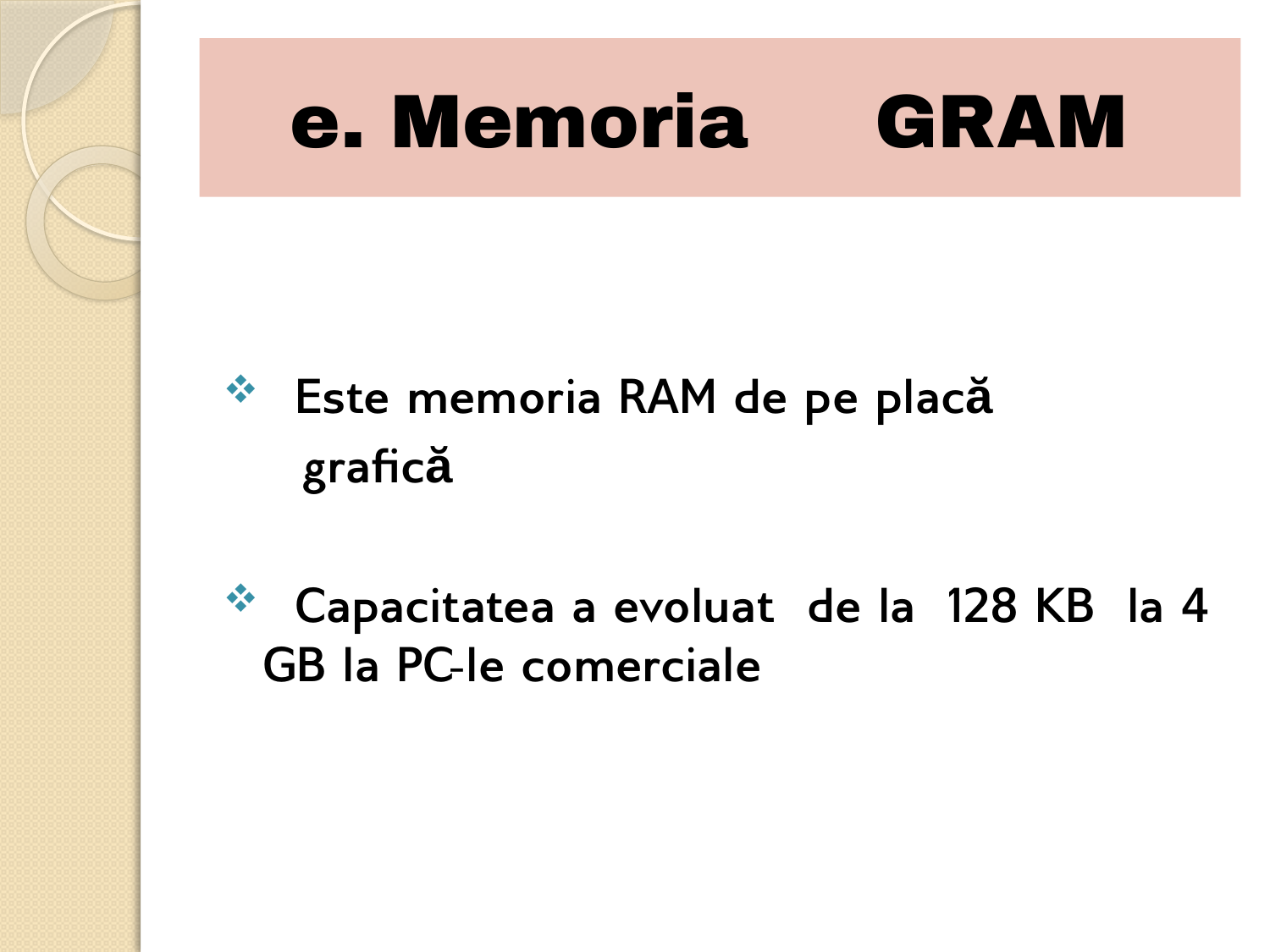

# e. Memoria     GRAM

  Este memoria RAM de pe placă
     grafică

  Capacitatea a evoluat  de la  128 KB  la 4 GB la PC-le comerciale